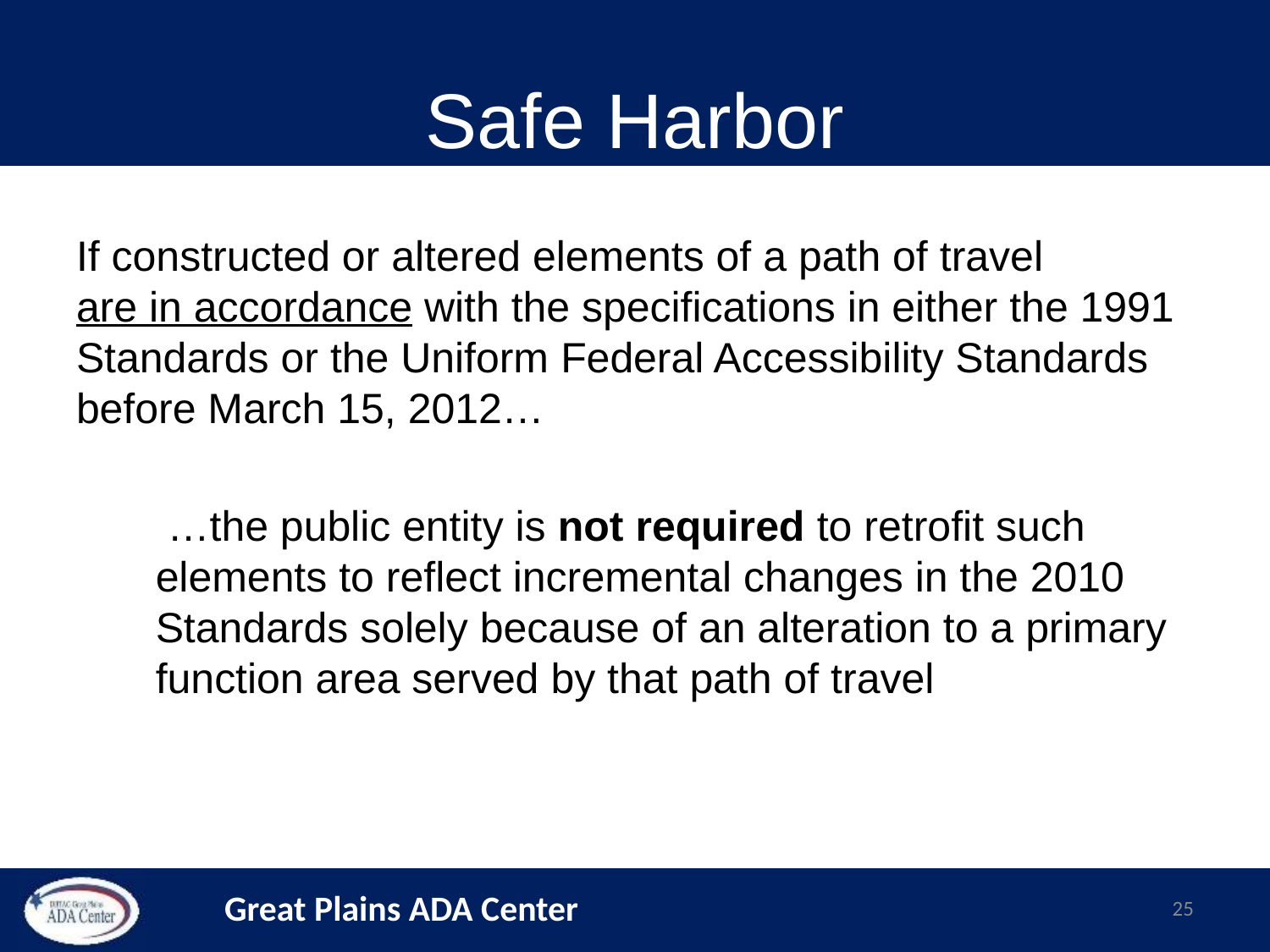

# Safe Harbor
If constructed or altered elements of a path of travel
are in accordance with the specifications in either the 1991 Standards or the Uniform Federal Accessibility Standards before March 15, 2012…

	 …the public entity is not required to retrofit such elements to reflect incremental changes in the 2010 Standards solely because of an alteration to a primary function area served by that path of travel
25